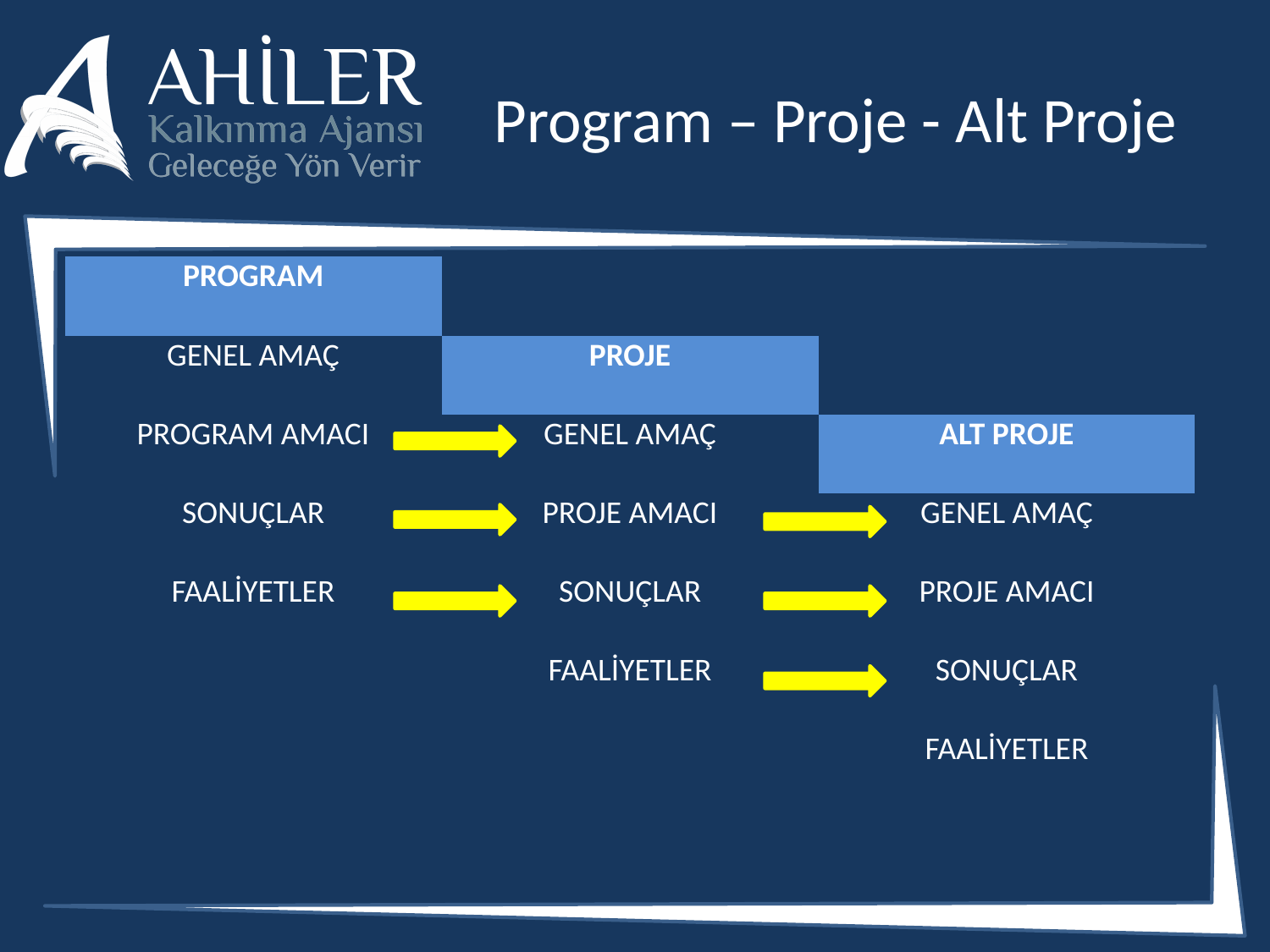

# Program – Proje - Alt Proje
| PROGRAM |  |  |
| --- | --- | --- |
| GENEL AMAÇ | PROJE |  |
| PROGRAM AMACI | GENEL AMAÇ | ALT PROJE |
| SONUÇLAR | PROJE AMACI | GENEL AMAÇ |
| FAALİYETLER | SONUÇLAR | PROJE AMACI |
|  | FAALİYETLER | SONUÇLAR |
|  |  | FAALİYETLER |
|  |  |  |